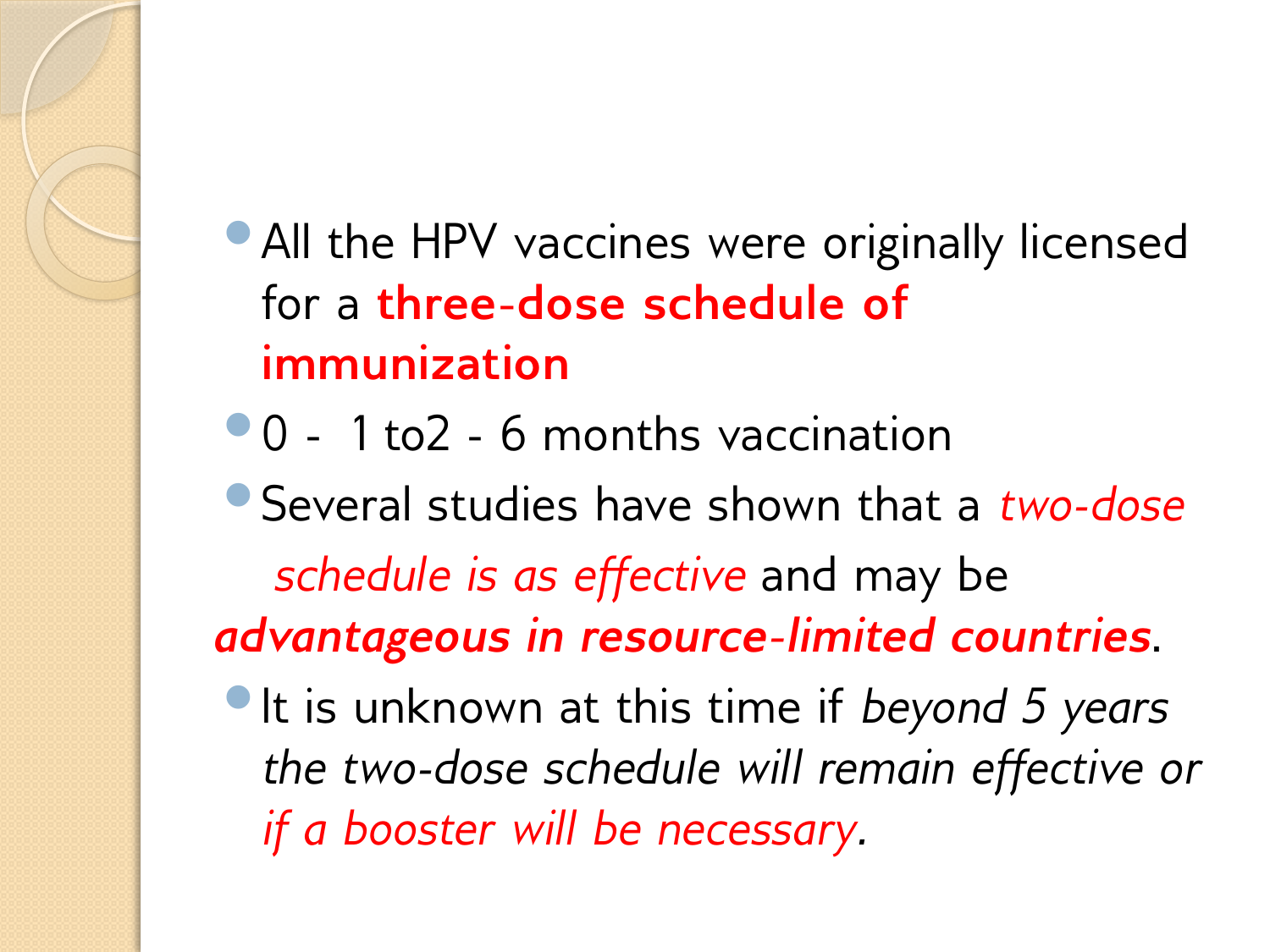

#
All the HPV vaccines were originally licensed for a three-dose schedule of immunization
0 -  1 to2 - 6 months vaccination
Several studies have shown that a two-dose
    schedule is as effective and may be   advantageous in resource-limited countries.
It is unknown at this time if beyond 5 years the two-dose schedule will remain effective or if a booster will be necessary.